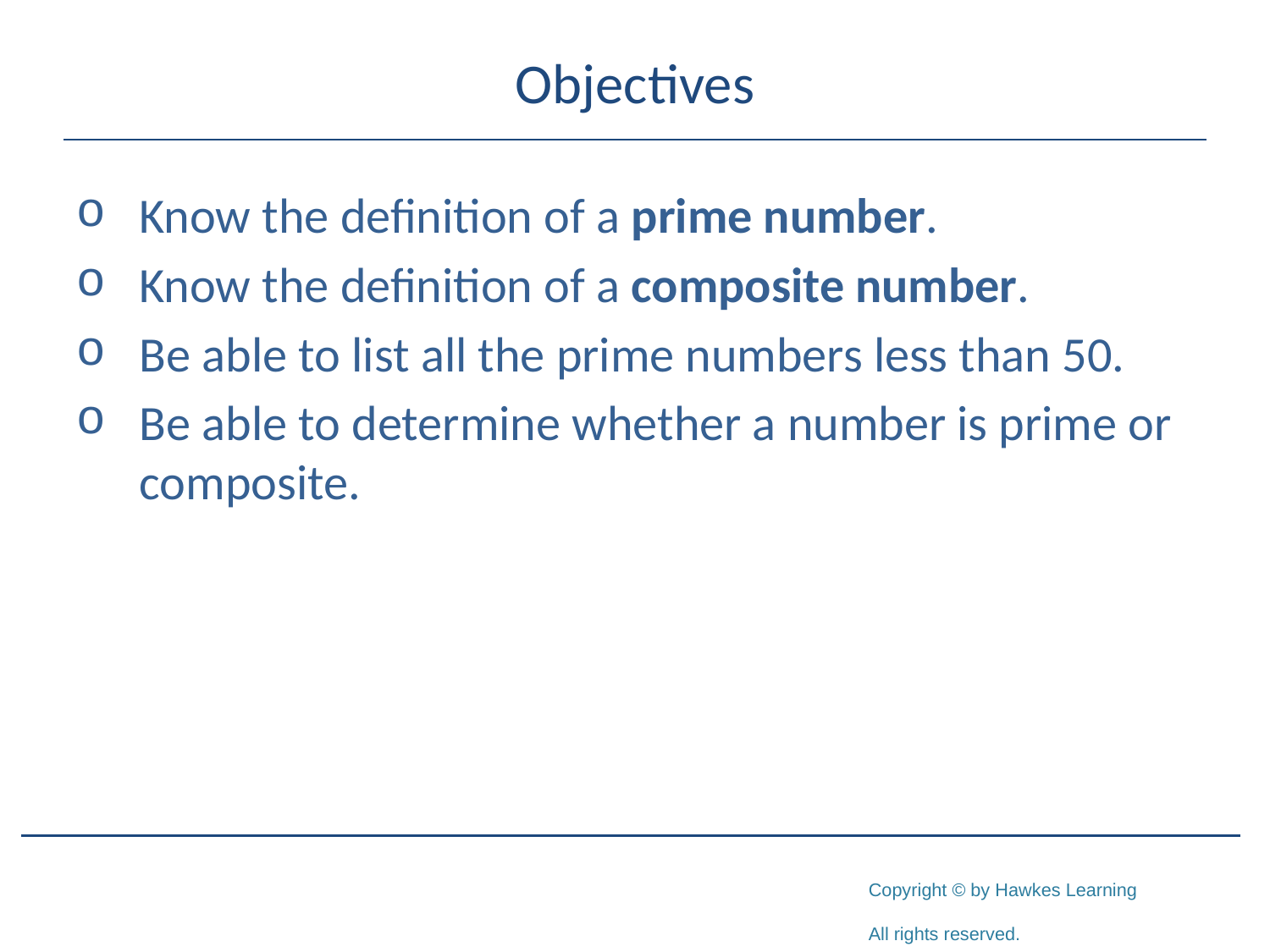

# Objectives
Know the definition of a prime number.
Know the definition of a composite number.
Be able to list all the prime numbers less than 50.
Be able to determine whether a number is prime or composite.